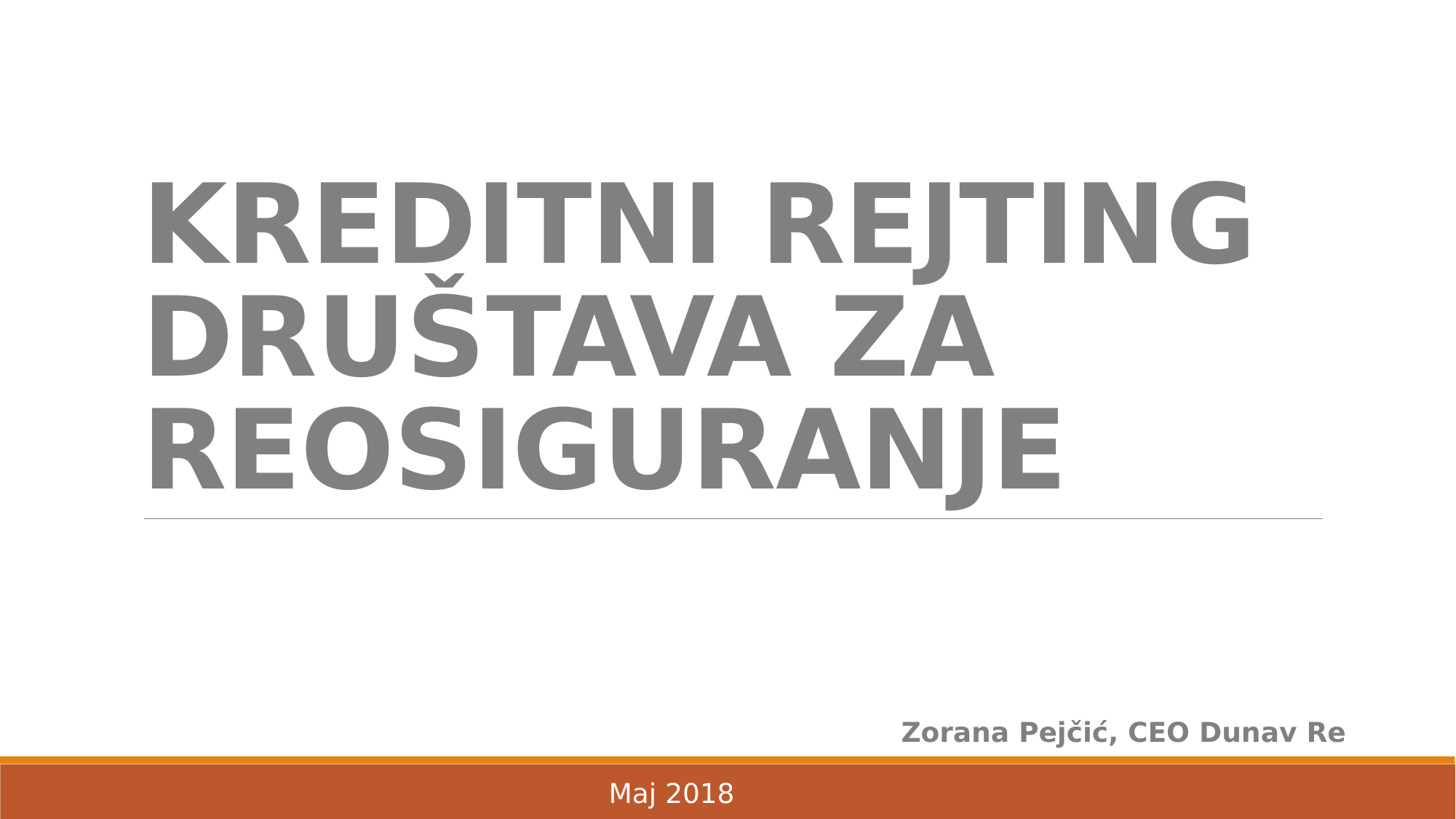

# KREDITNI REJTING DRUŠTAVA ZA REOSIGURANJE
Zorana Pejčić, CEO Dunav Re
Maj 2018